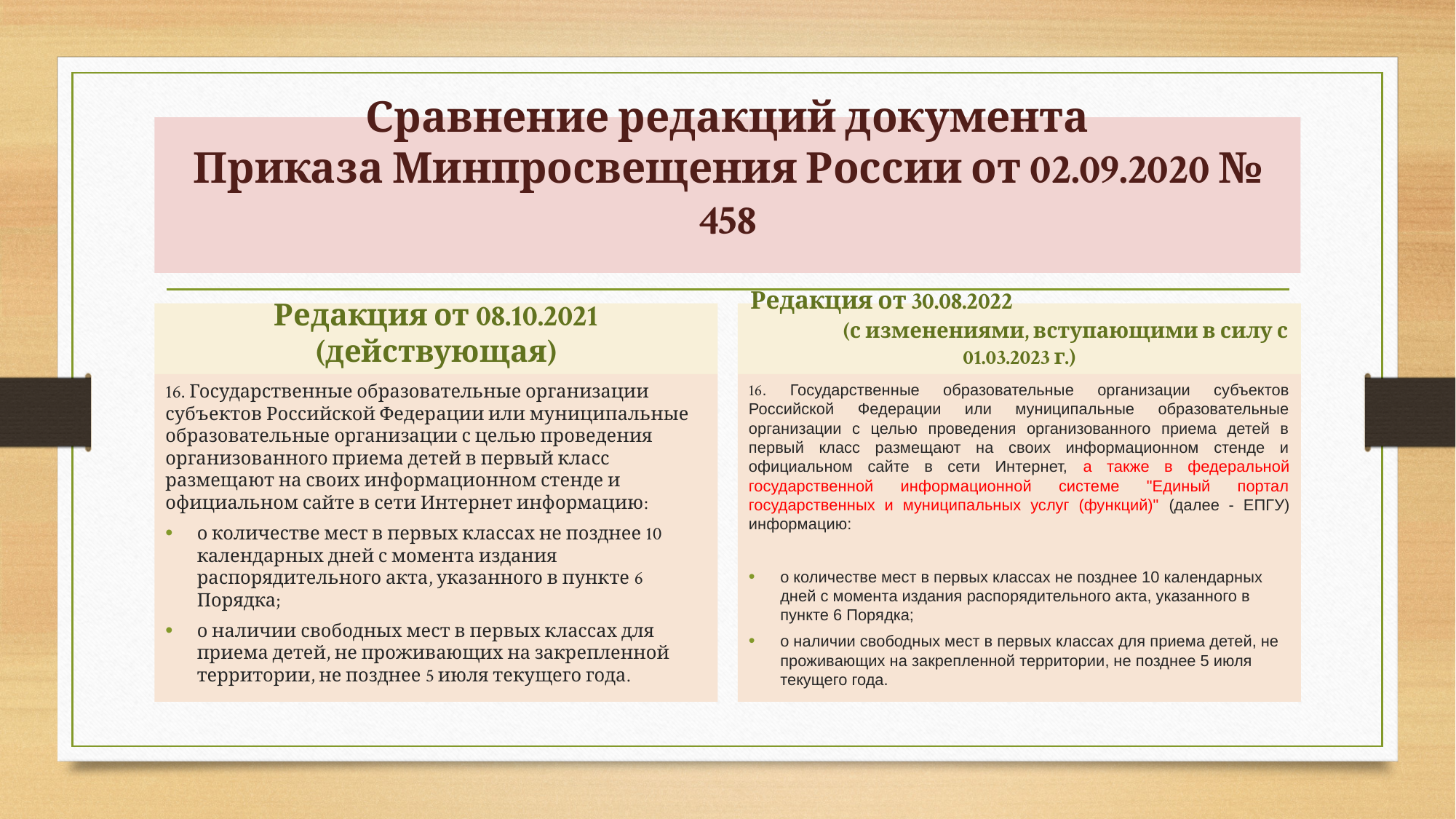

# Сравнение редакций документа Приказа Минпросвещения России от 02.09.2020 № 458
Редакция от 08.10.2021 (действующая)
Редакция от 30.08.2022                                                                            (с изменениями, вступающими в силу с 01.03.2023 г.)
16. Государственные образовательные организации субъектов Российской Федерации или муниципальные образовательные организации с целью проведения организованного приема детей в первый класс размещают на своих информационном стенде и официальном сайте в сети Интернет информацию:
о количестве мест в первых классах не позднее 10 календарных дней с момента издания распорядительного акта, указанного в пункте 6 Порядка;
о наличии свободных мест в первых классах для приема детей, не проживающих на закрепленной территории, не позднее 5 июля текущего года.

16. Государственные образовательные организации субъектов Российской Федерации или муниципальные образовательные организации с целью проведения организованного приема детей в первый класс размещают на своих информационном стенде и официальном сайте в сети Интернет, а также в федеральной государственной информационной системе "Единый портал государственных и муниципальных услуг (функций)" (далее - ЕПГУ) информацию:

о количестве мест в первых классах не позднее 10 календарных дней с момента издания распорядительного акта, указанного в пункте 6 Порядка;
о наличии свободных мест в первых классах для приема детей, не проживающих на закрепленной территории, не позднее 5 июля текущего года.